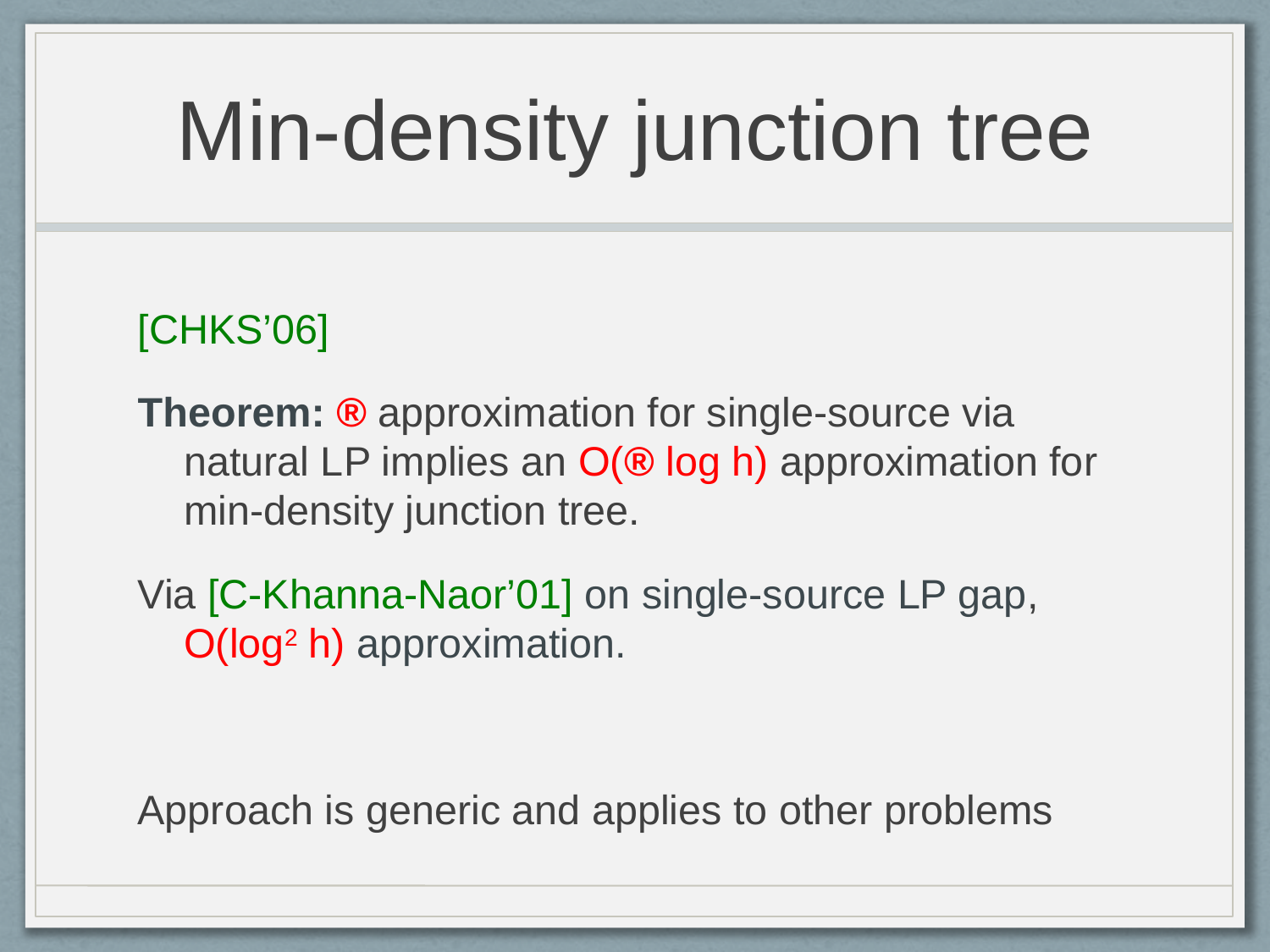

# Min-density junction tree
[CHKS’06]
Theorem: ® approximation for single-source via natural LP implies an O(® log h) approximation for min-density junction tree.
Via [C-Khanna-Naor’01] on single-source LP gap,       O(log2 h) approximation.

Approach is generic and applies to other problems